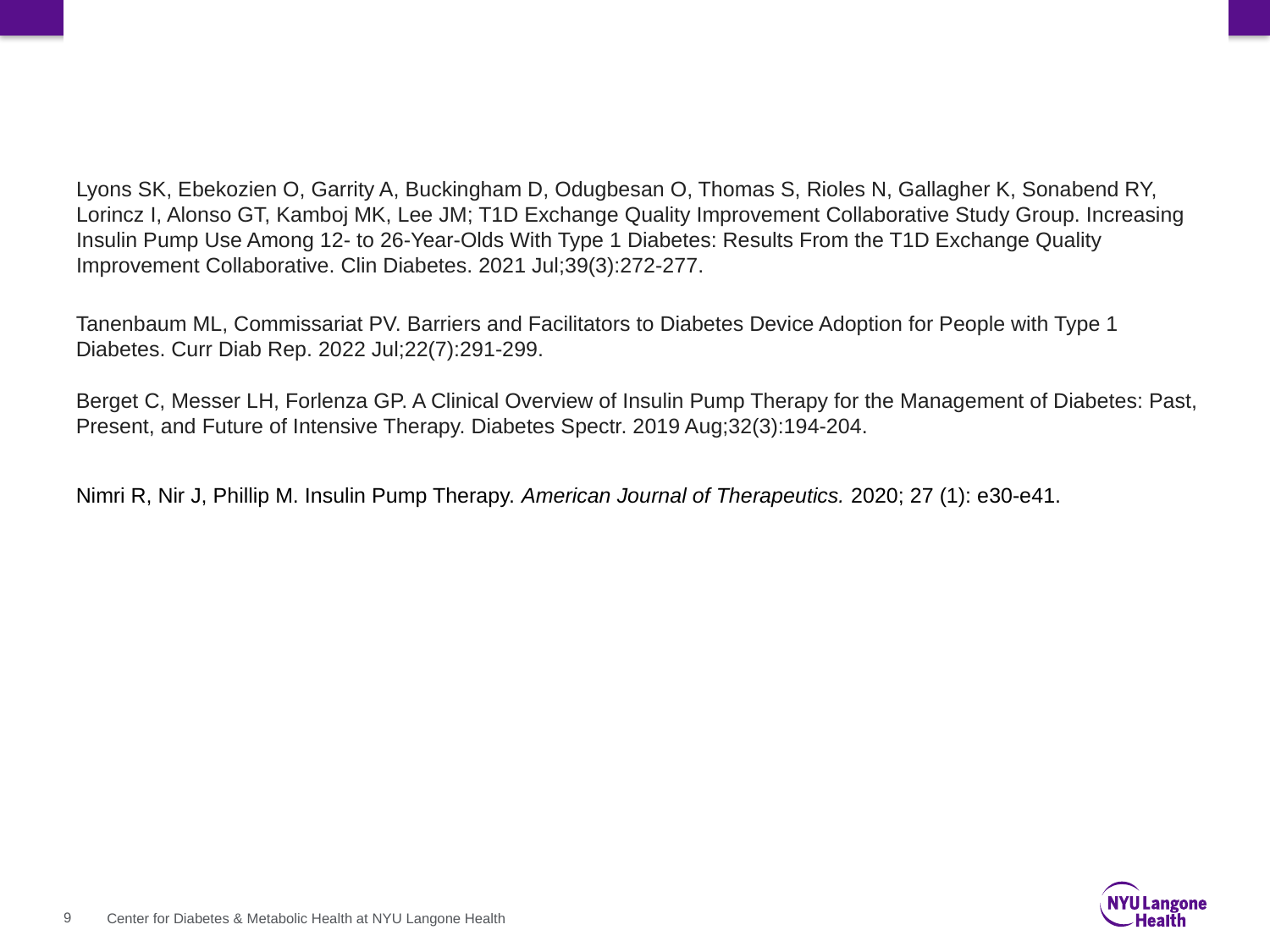

# References
Lyons SK, Ebekozien O, Garrity A, Buckingham D, Odugbesan O, Thomas S, Rioles N, Gallagher K, Sonabend RY, Lorincz I, Alonso GT, Kamboj MK, Lee JM; T1D Exchange Quality Improvement Collaborative Study Group. Increasing Insulin Pump Use Among 12- to 26-Year-Olds With Type 1 Diabetes: Results From the T1D Exchange Quality Improvement Collaborative. Clin Diabetes. 2021 Jul;39(3):272-277.
Tanenbaum ML, Commissariat PV. Barriers and Facilitators to Diabetes Device Adoption for People with Type 1 Diabetes. Curr Diab Rep. 2022 Jul;22(7):291-299.
Berget C, Messer LH, Forlenza GP. A Clinical Overview of Insulin Pump Therapy for the Management of Diabetes: Past, Present, and Future of Intensive Therapy. Diabetes Spectr. 2019 Aug;32(3):194-204.
Nimri R, Nir J, Phillip M. Insulin Pump Therapy. American Journal of Therapeutics. 2020; 27 (1): e30-e41.
9
Center for Diabetes & Metabolic Health at NYU Langone Health